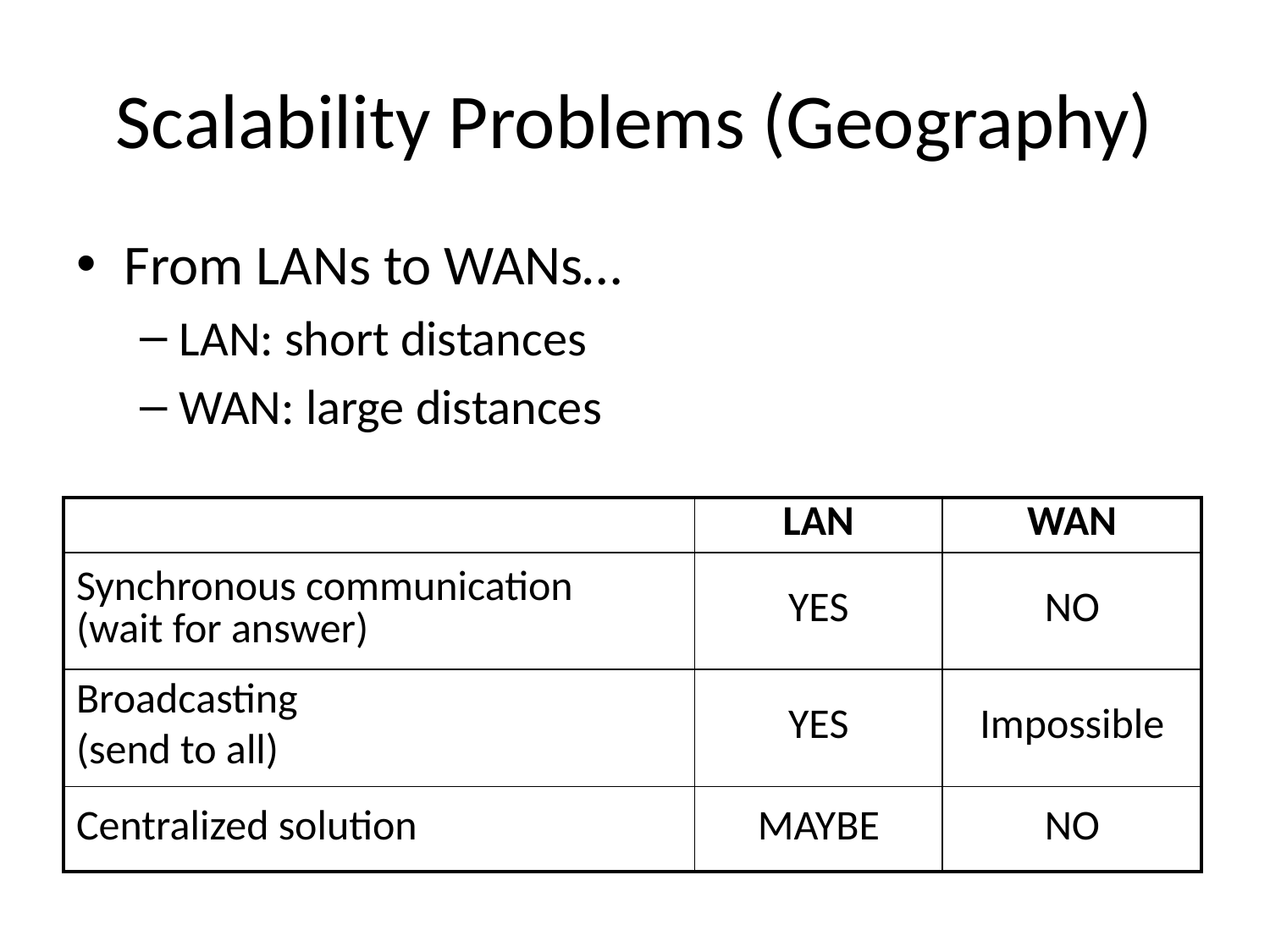

# Scalability Problems (Geography)
From LANs to WANs…
LAN: short distances
WAN: large distances

|  | LAN | WAN |
| --- | --- | --- |
| Synchronous communication (wait for answer) | YES | NO |
| Broadcasting (send to all) | YES | Impossible |
| Centralized solution | MAYBE | NO |